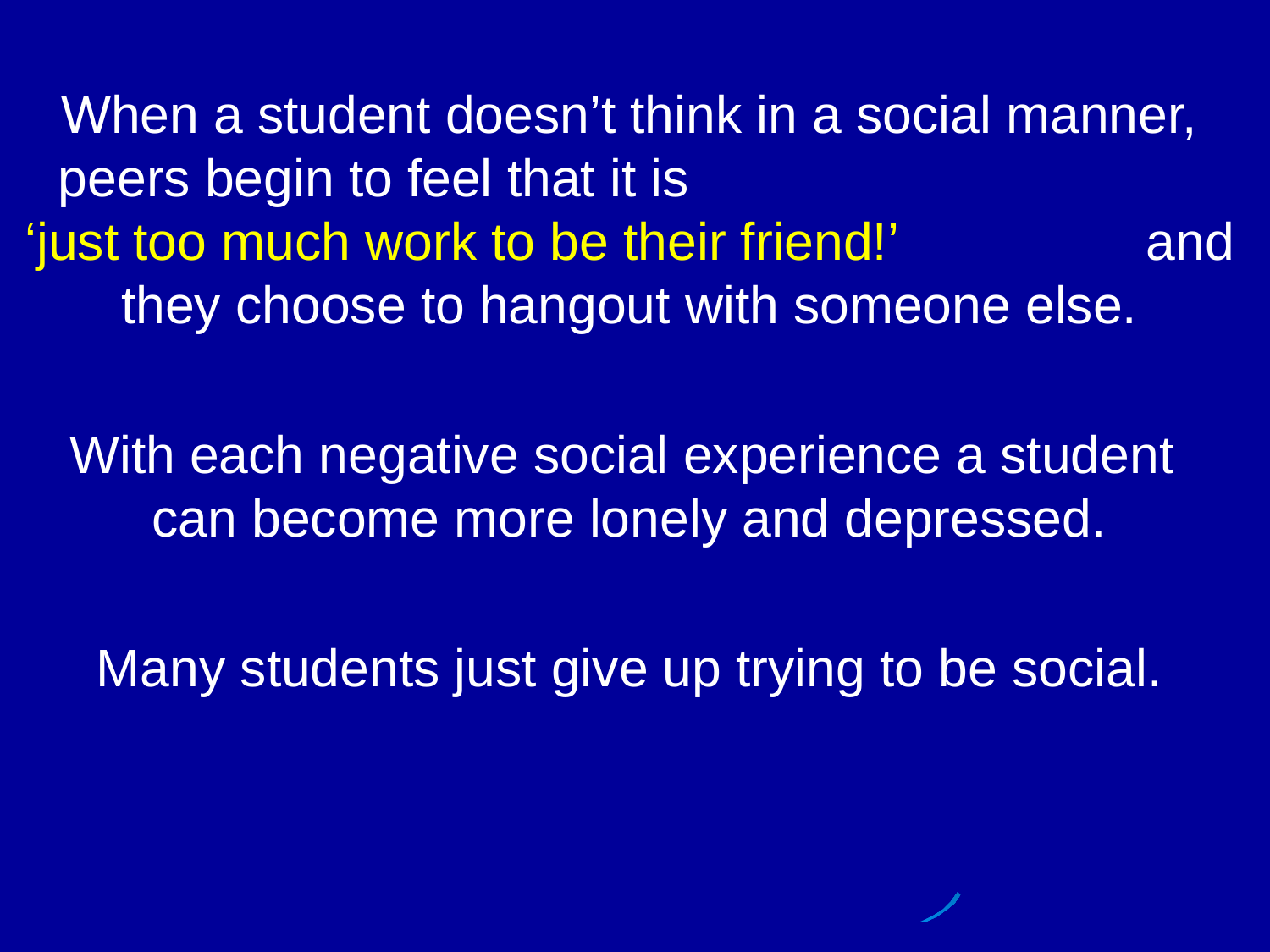

When a student doesn’t think in a social manner, peers begin to feel that it is                                    ‘just too much work to be their friend!’                 and they choose to hangout with someone else.

With each negative social experience a student  can become more lonely and depressed.

Many students just give up trying to be social.